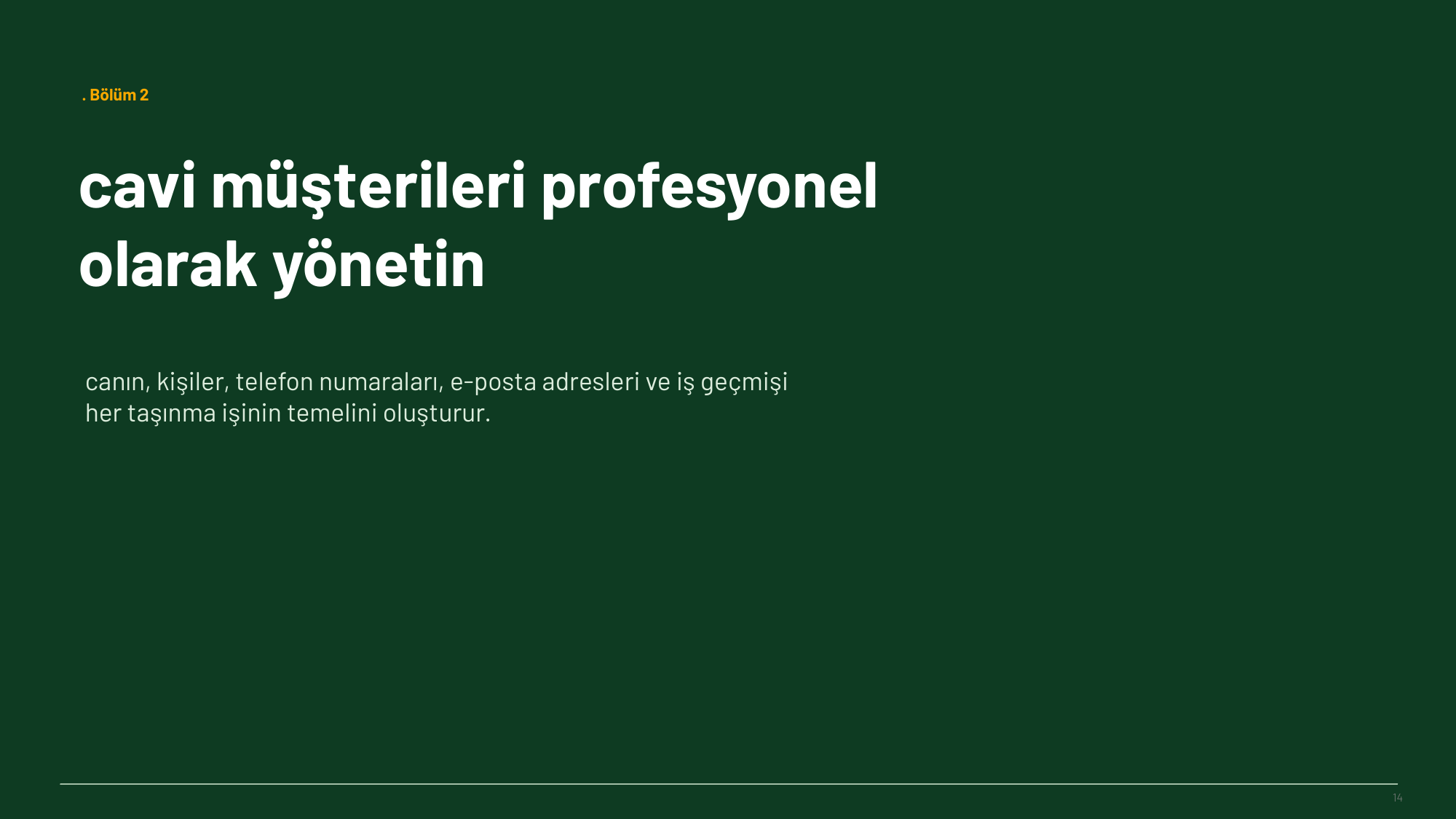

MovePilot Pro 4.0
. Bölüm 2
cavi müşterileri profesyonel olarak yönetin
canın, kişiler, telefon numaraları, e-posta adresleri ve iş geçmişi her taşınma işinin temelini oluşturur.

14